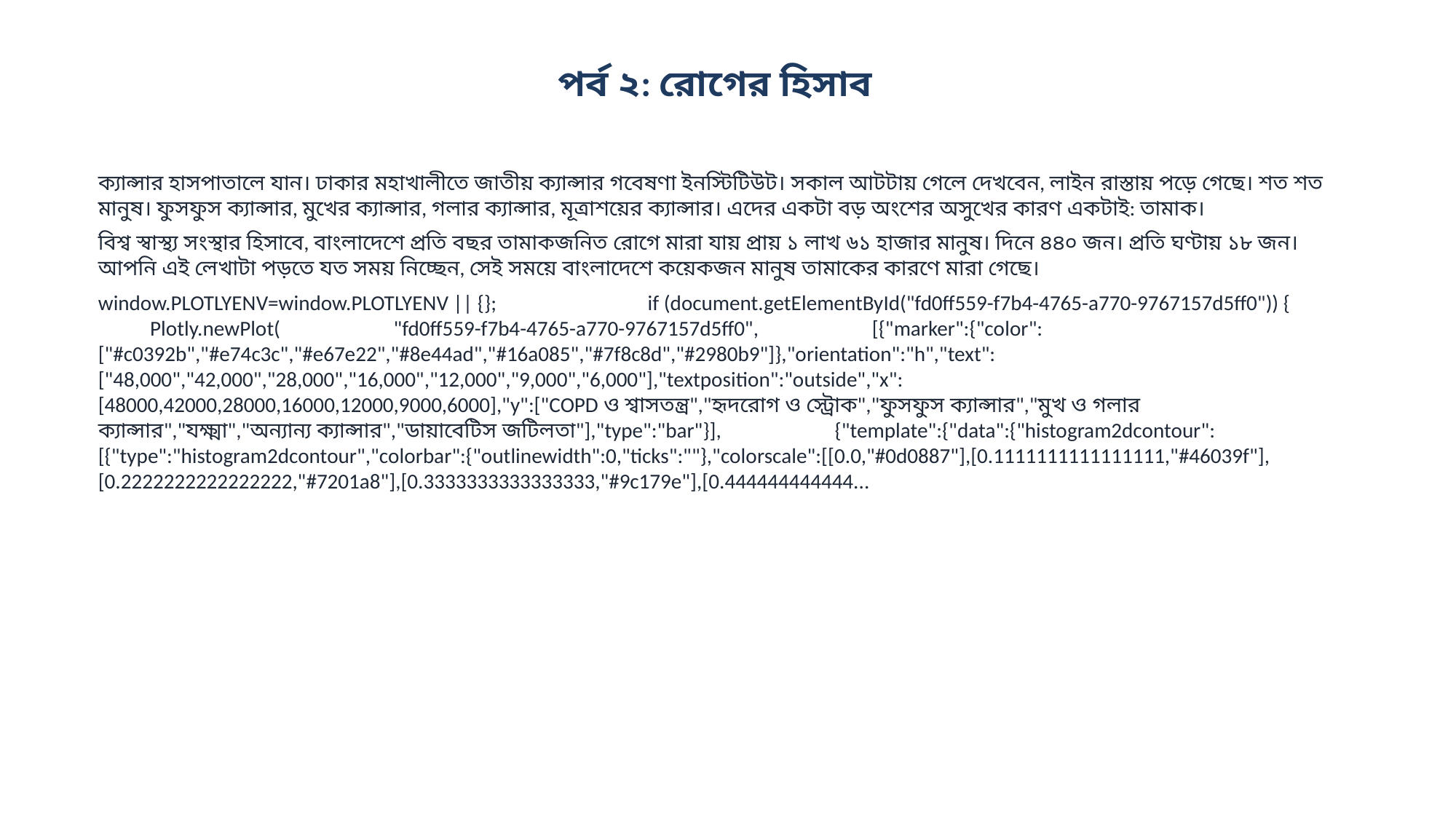

পর্ব ২: রোগের হিসাব
ক্যান্সার হাসপাতালে যান। ঢাকার মহাখালীতে জাতীয় ক্যান্সার গবেষণা ইনস্টিটিউট। সকাল আটটায় গেলে দেখবেন, লাইন রাস্তায় পড়ে গেছে। শত শত মানুষ। ফুসফুস ক্যান্সার, মুখের ক্যান্সার, গলার ক্যান্সার, মূত্রাশয়ের ক্যান্সার। এদের একটা বড় অংশের অসুখের কারণ একটাই: তামাক।
বিশ্ব স্বাস্থ্য সংস্থার হিসাবে, বাংলাদেশে প্রতি বছর তামাকজনিত রোগে মারা যায় প্রায় ১ লাখ ৬১ হাজার মানুষ। দিনে ৪৪০ জন। প্রতি ঘণ্টায় ১৮ জন। আপনি এই লেখাটা পড়তে যত সময় নিচ্ছেন, সেই সময়ে বাংলাদেশে কয়েকজন মানুষ তামাকের কারণে মারা গেছে।
window.PLOTLYENV=window.PLOTLYENV || {};                                if (document.getElementById("fd0ff559-f7b4-4765-a770-9767157d5ff0")) {                    Plotly.newPlot(                        "fd0ff559-f7b4-4765-a770-9767157d5ff0",                        [{"marker":{"color":["#c0392b","#e74c3c","#e67e22","#8e44ad","#16a085","#7f8c8d","#2980b9"]},"orientation":"h","text":["48,000","42,000","28,000","16,000","12,000","9,000","6,000"],"textposition":"outside","x":[48000,42000,28000,16000,12000,9000,6000],"y":["COPD ও শ্বাসতন্ত্র","হৃদরোগ ও স্ট্রোক","ফুসফুস ক্যান্সার","মুখ ও গলার ক্যান্সার","যক্ষ্মা","অন্যান্য ক্যান্সার","ডায়াবেটিস জটিলতা"],"type":"bar"}],                        {"template":{"data":{"histogram2dcontour":[{"type":"histogram2dcontour","colorbar":{"outlinewidth":0,"ticks":""},"colorscale":[[0.0,"#0d0887"],[0.1111111111111111,"#46039f"],[0.2222222222222222,"#7201a8"],[0.3333333333333333,"#9c179e"],[0.444444444444...